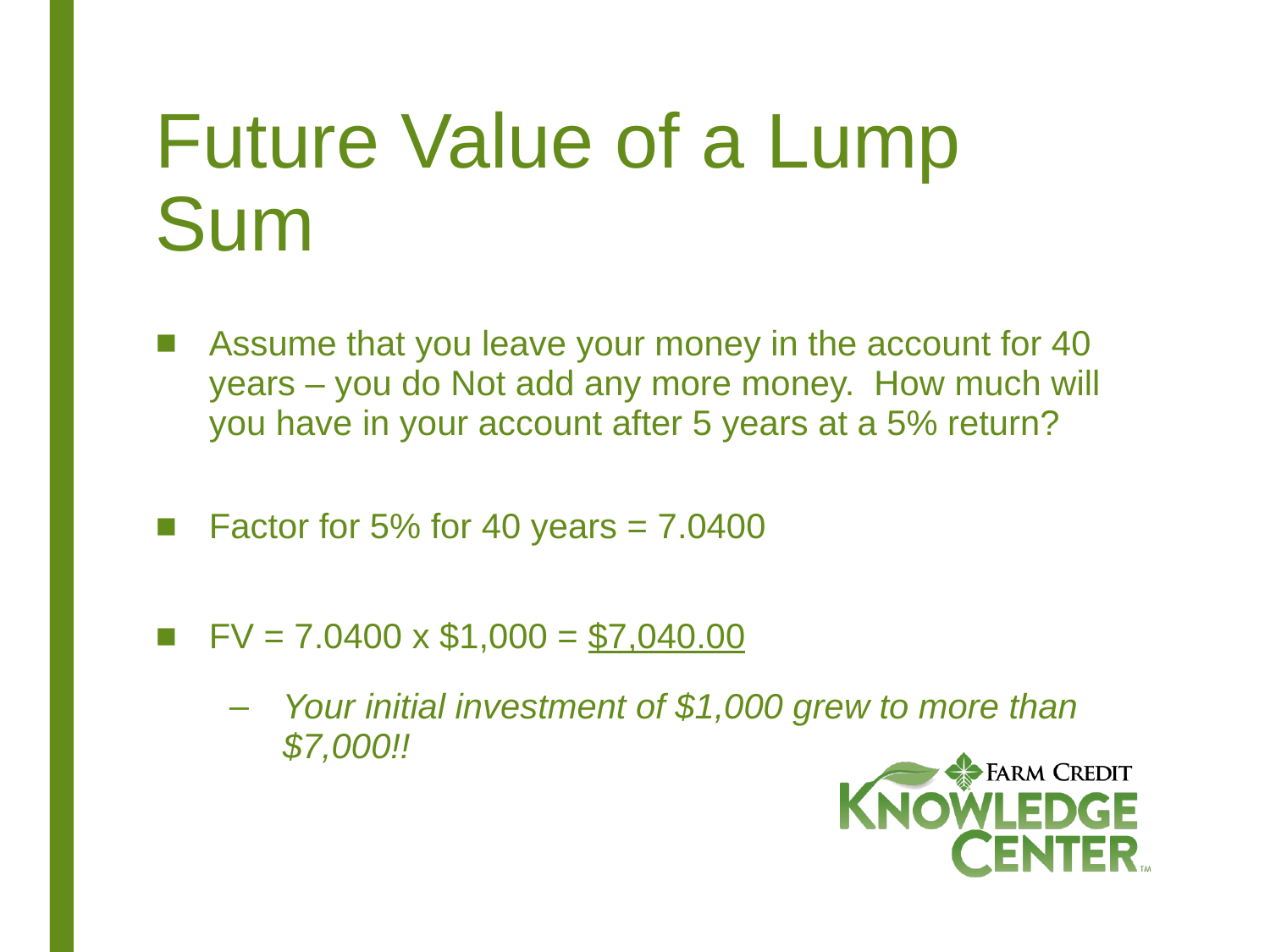

# Future Value of a Lump Sum
Assume that you leave your money in the account for 40 years – you do Not add any more money.  How much will you have in your account after 5 years at a 5% return?

Factor for 5% for 40 years = 7.0400

FV = 7.0400 x $1,000 = $7,040.00
Your initial investment of $1,000 grew to more than $7,000!!